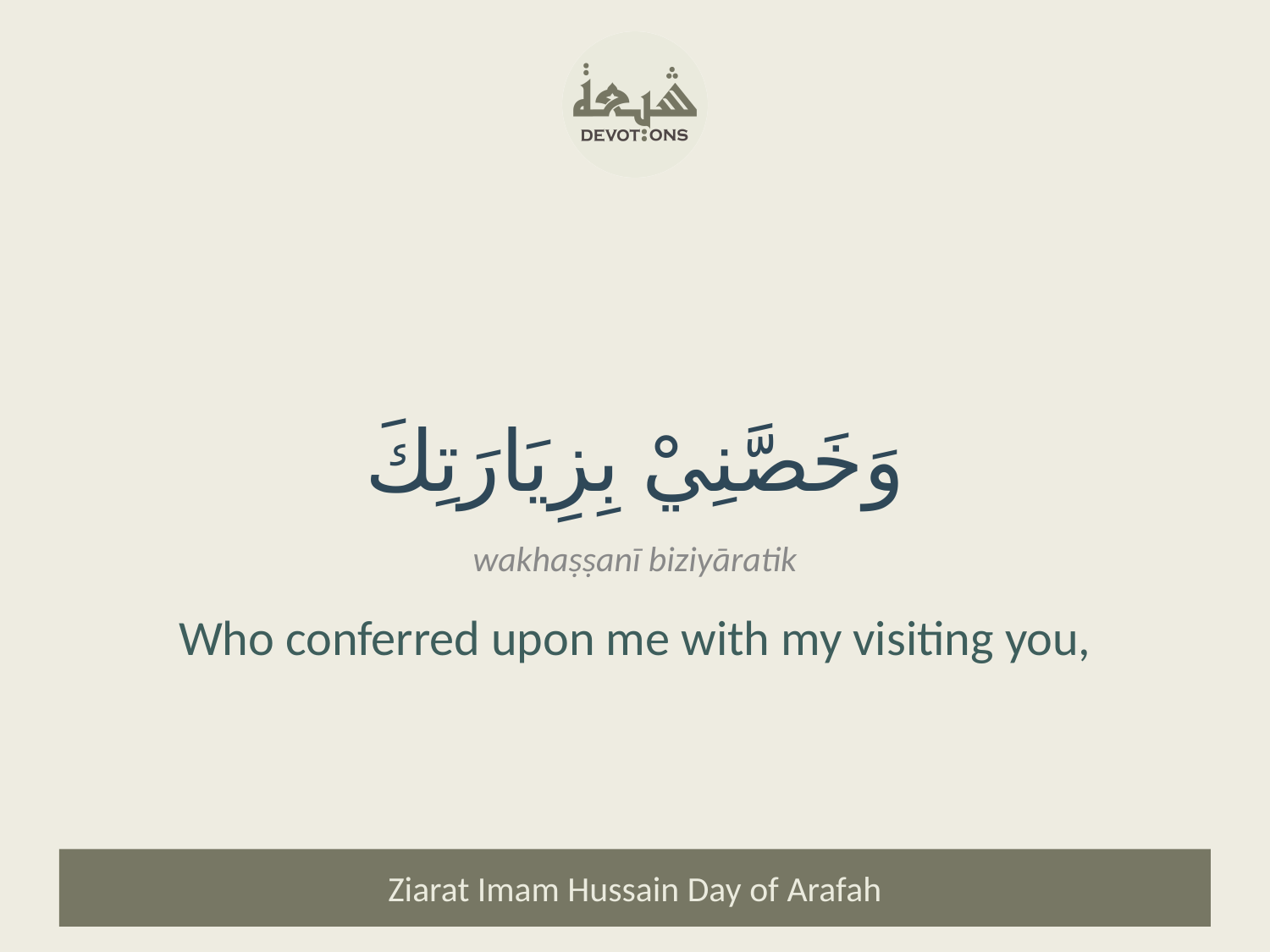

وَخَصَّنِيْ بِزِيَارَتِكَ
wakhaṣṣanī biziyāratik
Who conferred upon me with my visiting you,
Ziarat Imam Hussain Day of Arafah